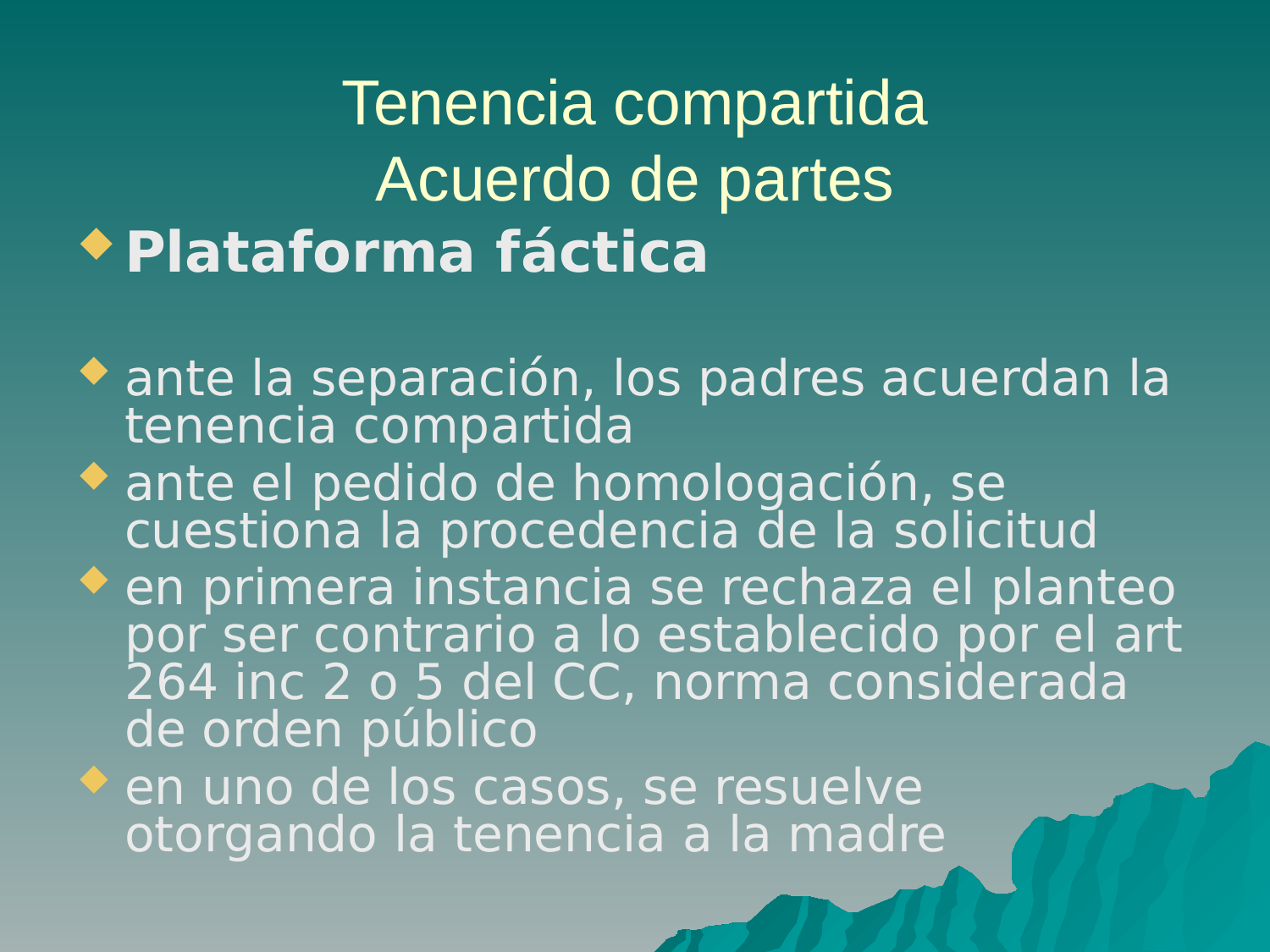

# Tenencia compartida
Acuerdo de partes
Plataforma fáctica

ante la separación, los padres acuerdan la tenencia compartida
ante el pedido de homologación, se cuestiona la procedencia de la solicitud
en primera instancia se rechaza el planteo por ser contrario a lo establecido por el art 264 inc 2 o 5 del CC, norma considerada de orden público
en uno de los casos, se resuelve otorgando la tenencia a la madre